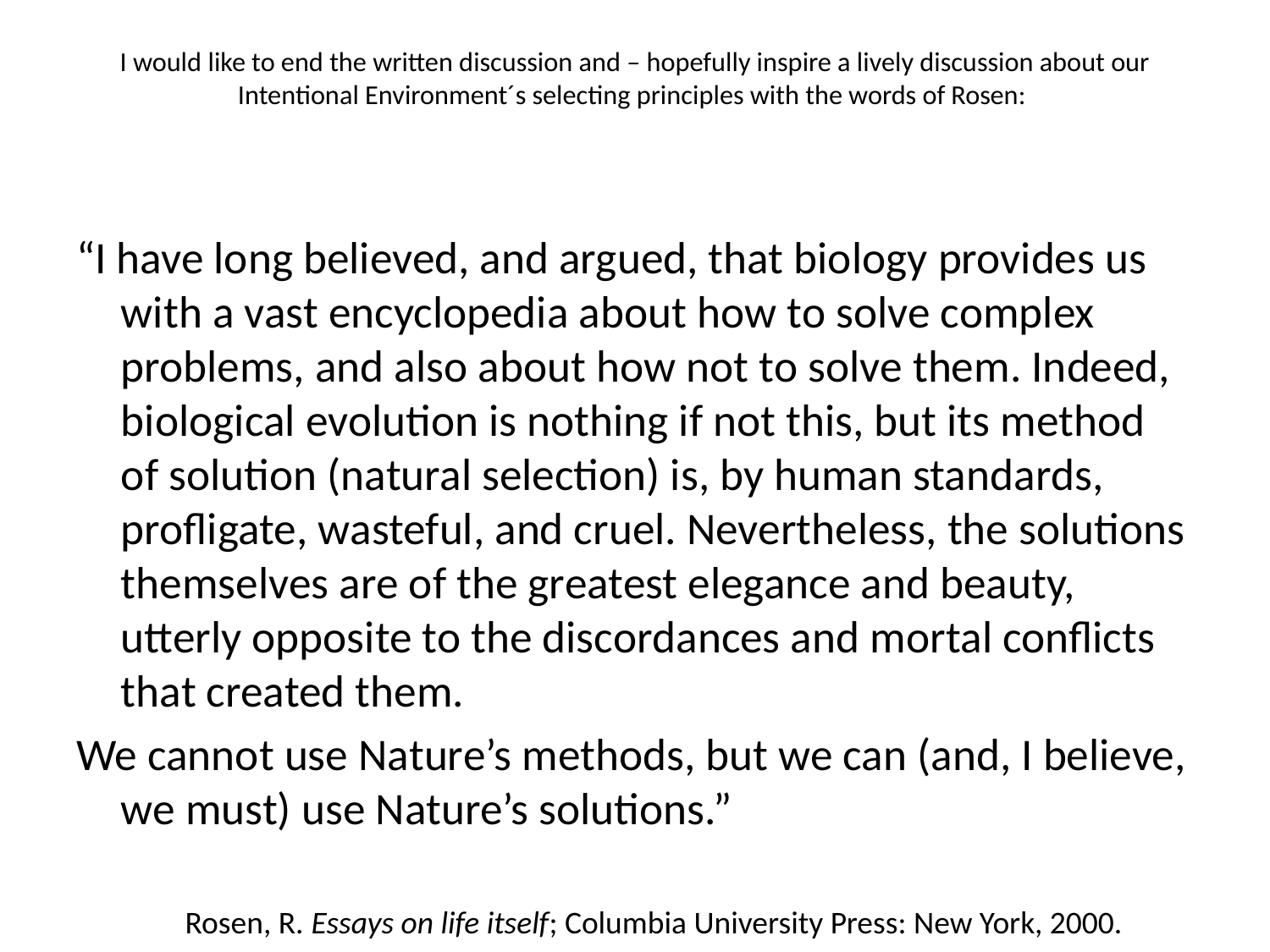

# I would like to end the written discussion and – hopefully inspire a lively discussion about our Intentional Environment´s selecting principles with the words of Rosen:
“I have long believed, and argued, that biology provides us with a vast encyclopedia about how to solve complex problems, and also about how not to solve them. Indeed, biological evolution is nothing if not this, but its method of solution (natural selection) is, by human standards, profligate, wasteful, and cruel. Nevertheless, the solutions themselves are of the greatest elegance and beauty, utterly opposite to the discordances and mortal conflicts that created them.
We cannot use Nature’s methods, but we can (and, I believe, we must) use Nature’s solutions.”

Rosen, R. Essays on life itself; Columbia University Press: New York, 2000.